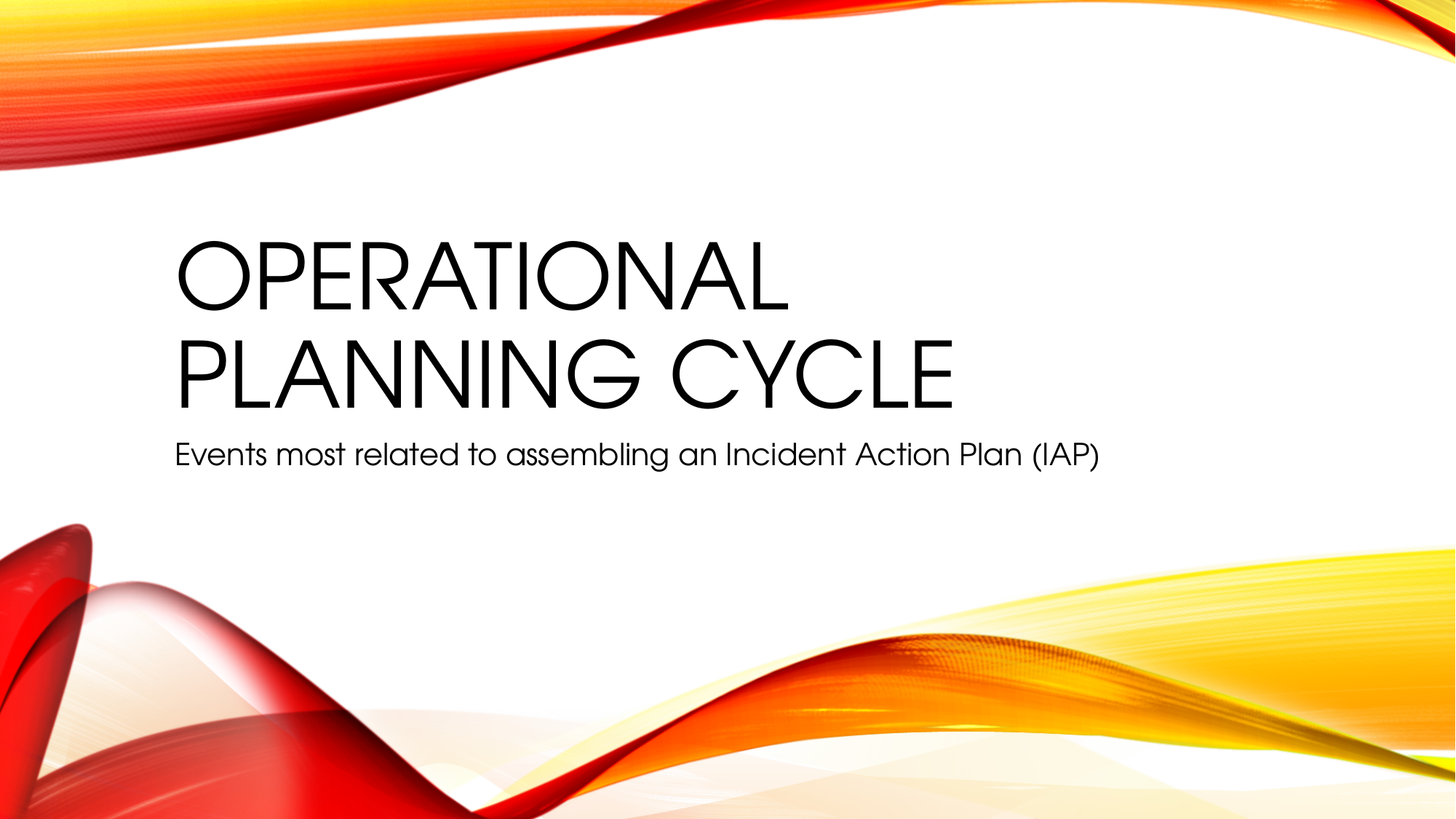

# Operational Planning cycle
Events most related to assembling an Incident Action Plan (IAP)